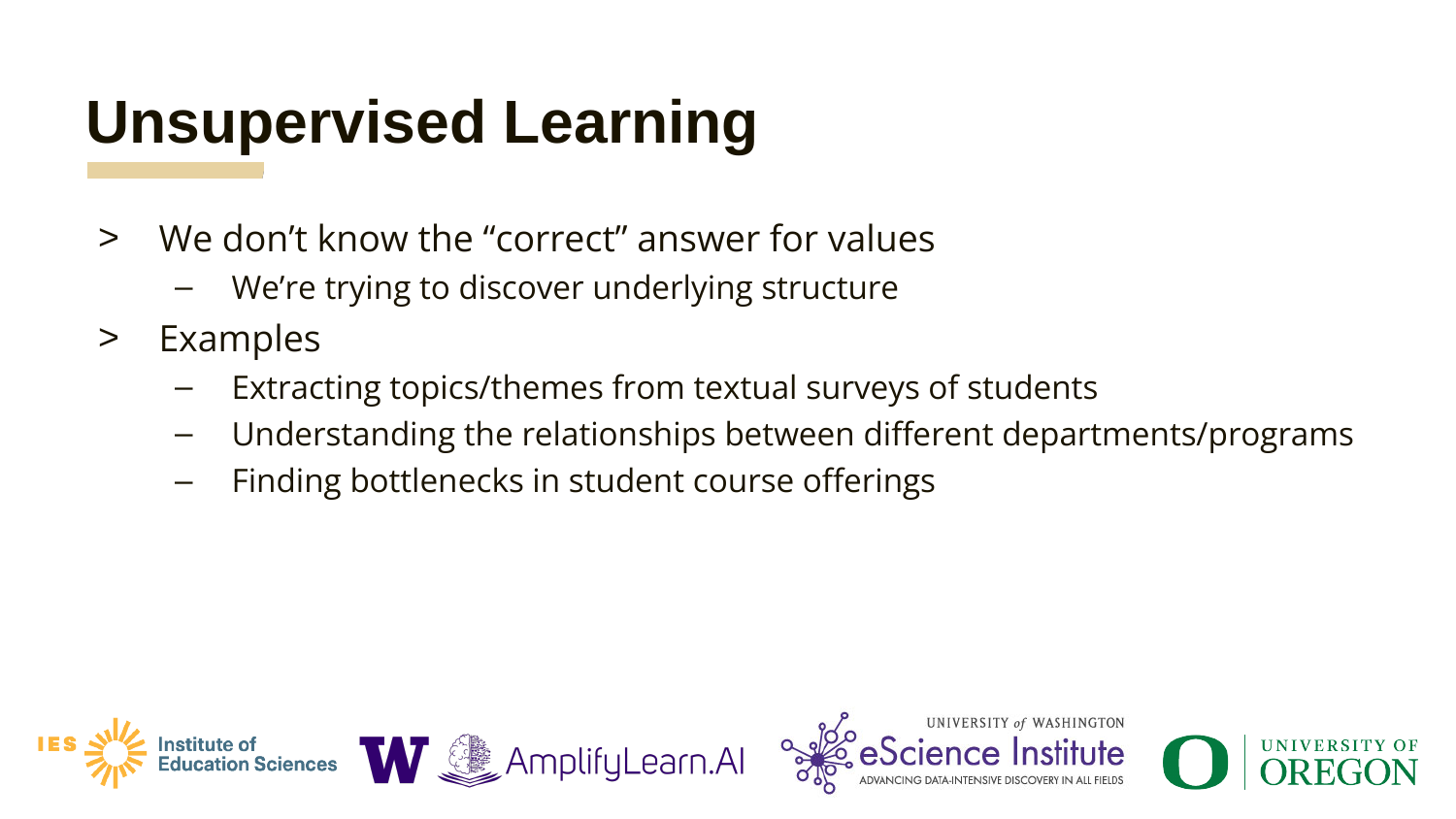

# Unsupervised Learning
We don’t know the “correct” answer for values
We’re trying to discover underlying structure
Examples
Extracting topics/themes from textual surveys of students
Understanding the relationships between different departments/programs
Finding bottlenecks in student course offerings